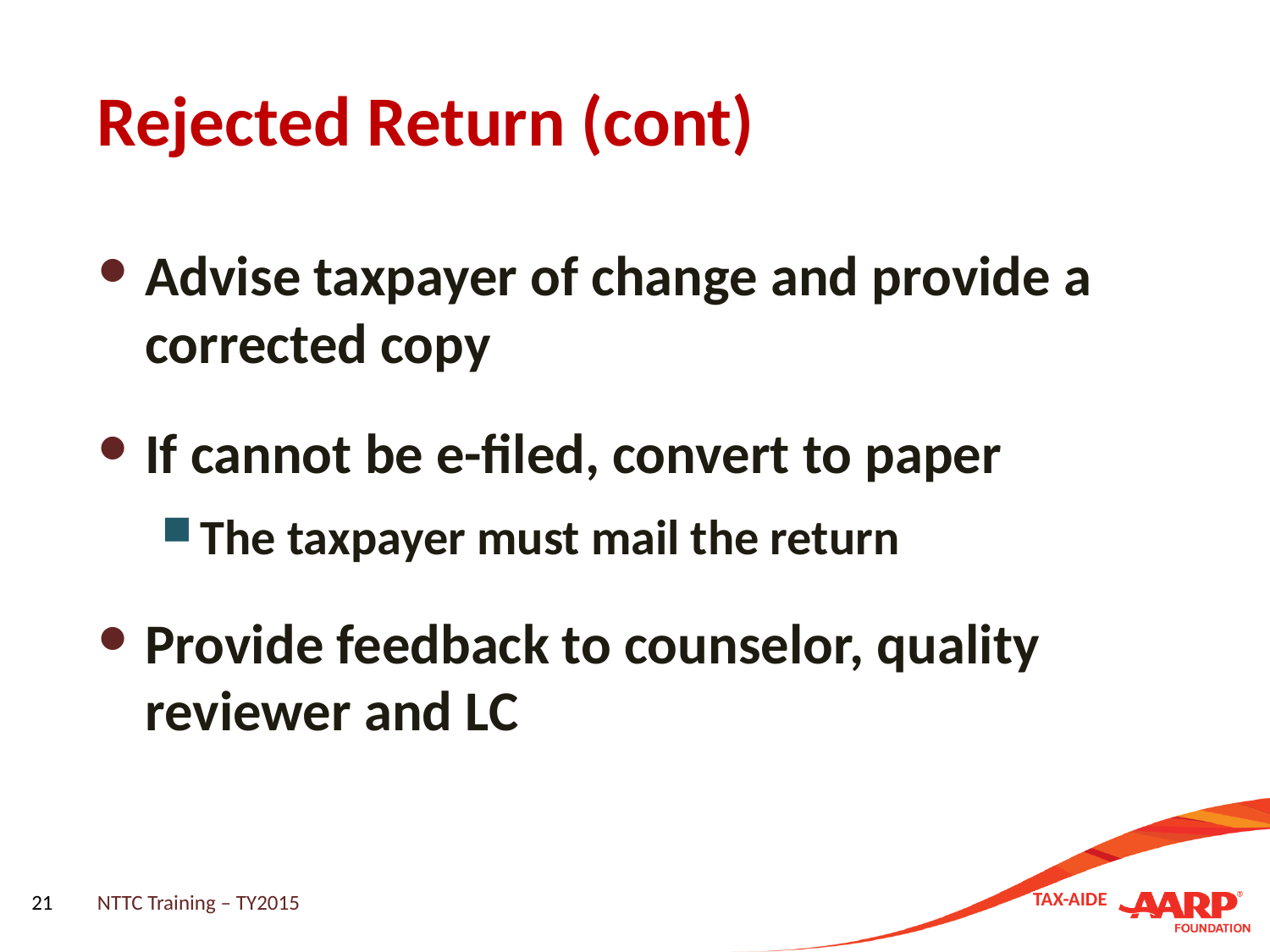

# Rejected Return (cont)
Advise taxpayer of change and provide a corrected copy
If cannot be e-filed, convert to paper
The taxpayer must mail the return
Provide feedback to counselor, quality reviewer and LC
21
NTTC Training – TY2015